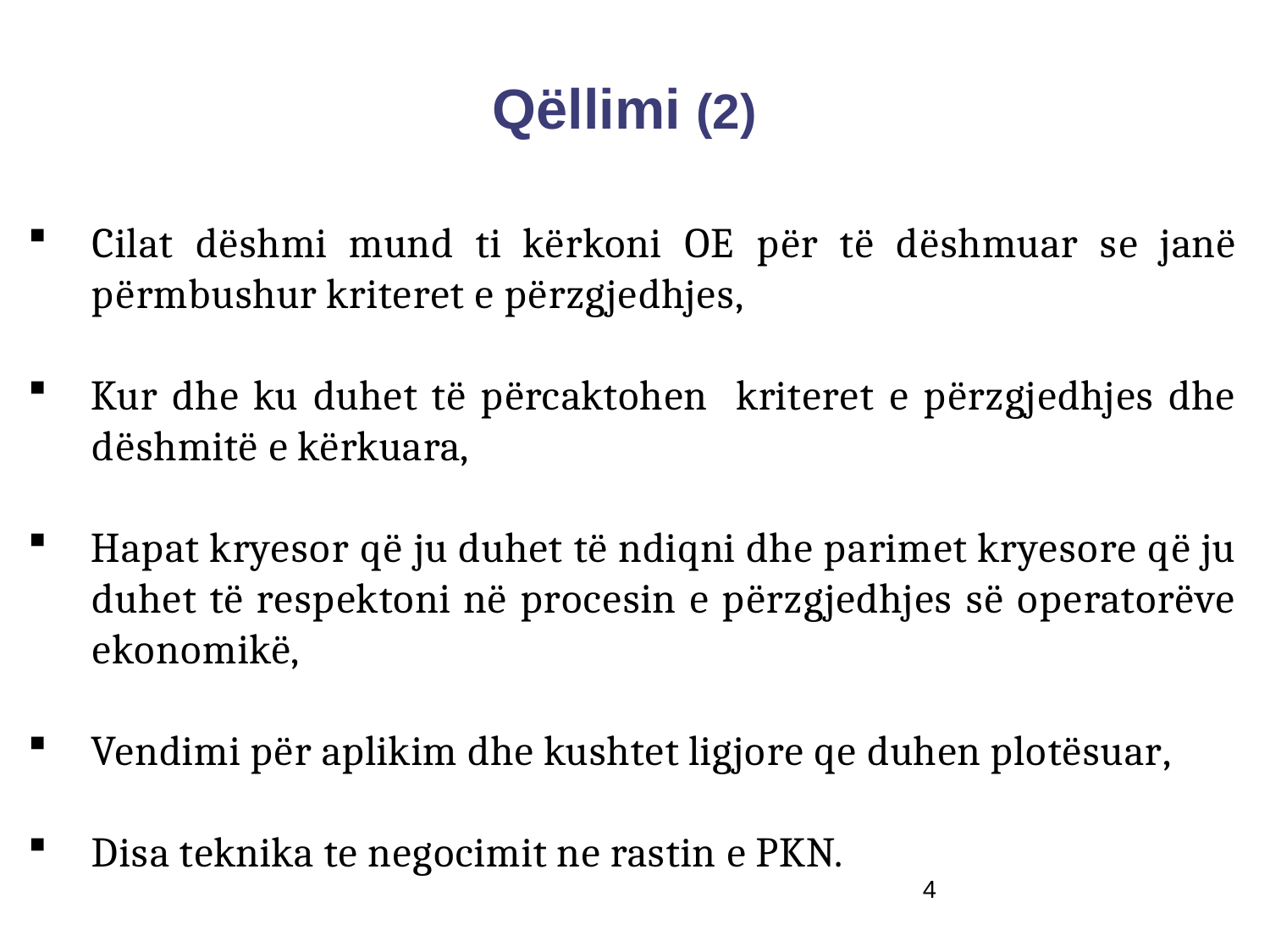

Qëllimi (2)

Cilat dëshmi mund ti kërkoni OE për të dëshmuar se janë përmbushur kriteret e përzgjedhjes,

Kur dhe ku duhet të përcaktohen  kriteret e përzgjedhjes dhe dëshmitë e kërkuara,

Hapat kryesor që ju duhet të ndiqni dhe parimet kryesore që ju duhet të respektoni në procesin e përzgjedhjes së operatorëve ekonomikë,

Vendimi për aplikim dhe kushtet ligjore qe duhen plotësuar,

Disa teknika te negocimit ne rastin e PKN.
4